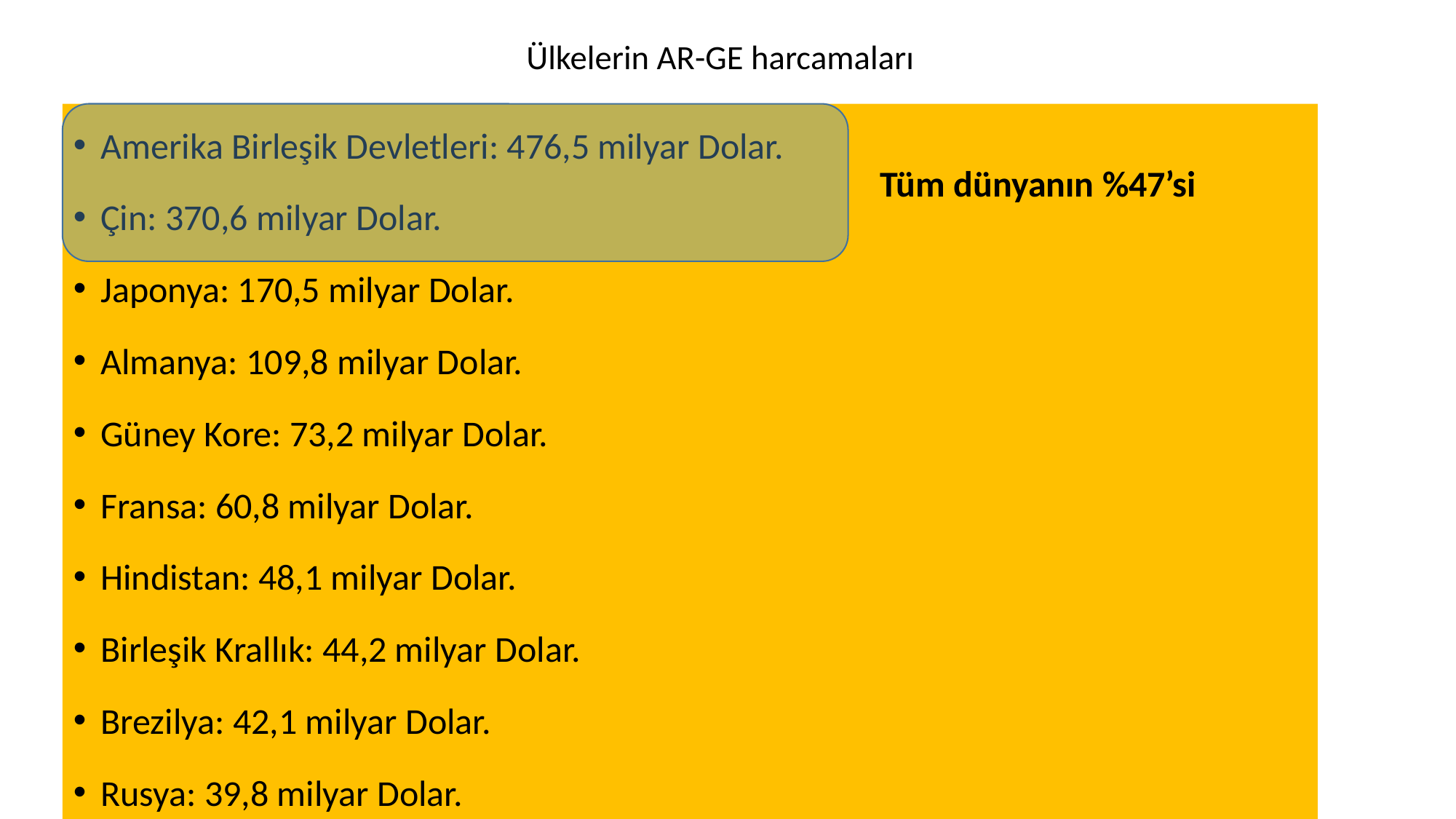

# Ülkelerin AR-GE harcamaları
Amerika Birleşik Devletleri: 476,5 milyar Dolar.
Çin: 370,6 milyar Dolar.
Japonya: 170,5 milyar Dolar.
Almanya: 109,8 milyar Dolar.
Güney Kore: 73,2 milyar Dolar.
Fransa: 60,8 milyar Dolar.
Hindistan: 48,1 milyar Dolar.
Birleşik Krallık: 44,2 milyar Dolar.
Brezilya: 42,1 milyar Dolar.
Rusya: 39,8 milyar Dolar.

Tüm dünyanın %47’si